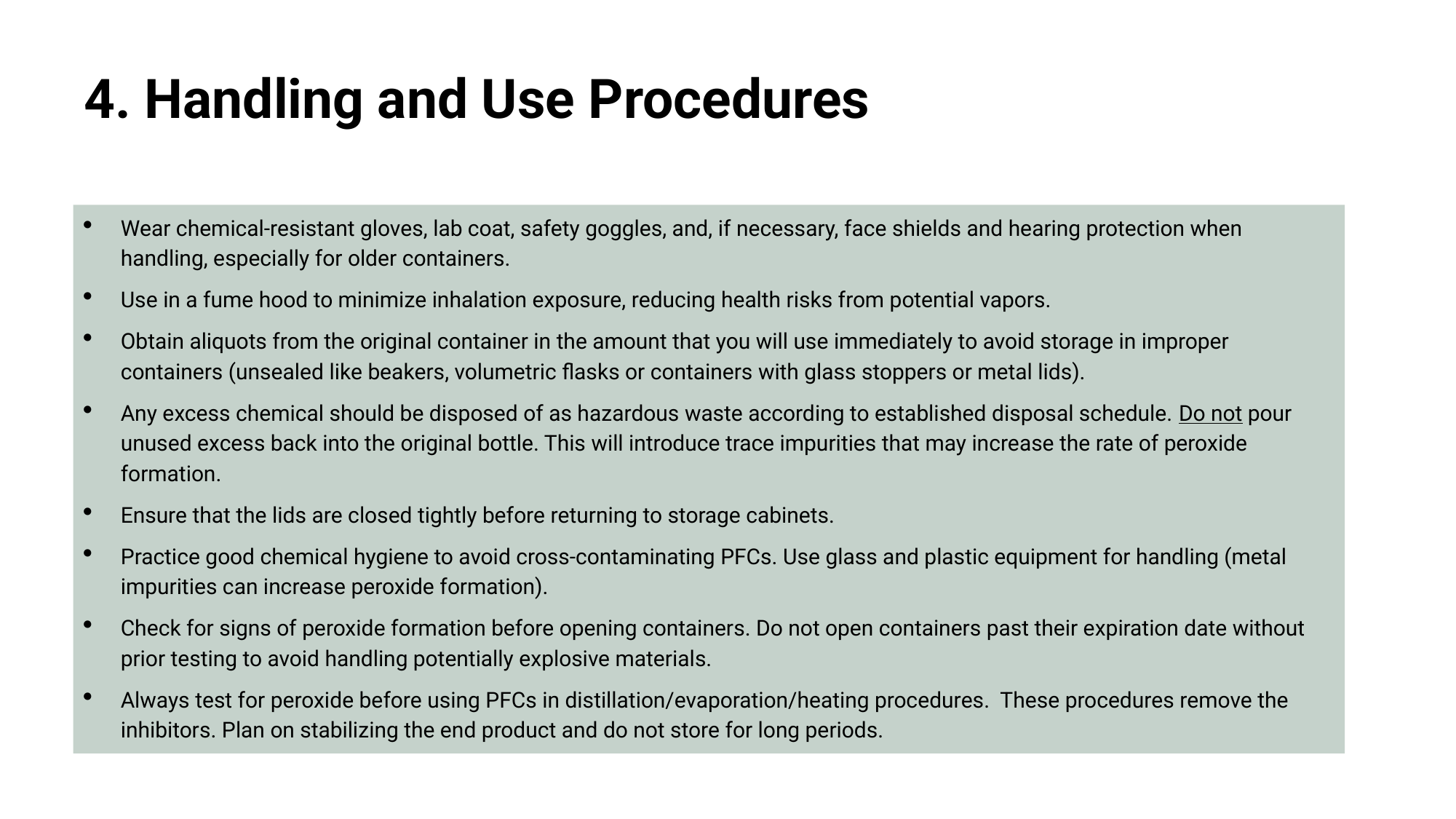

# 4. Handling and Use Procedures
Wear chemical-resistant gloves, lab coat, safety goggles, and, if necessary, face shields and hearing protection when handling, especially for older containers.
Use in a fume hood to minimize inhalation exposure, reducing health risks from potential vapors.
Obtain aliquots from the original container in the amount that you will use immediately to avoid storage in improper containers (unsealed like beakers, volumetric flasks or containers with glass stoppers or metal lids).
Any excess chemical should be disposed of as hazardous waste according to established disposal schedule. Do not pour unused excess back into the original bottle. This will introduce trace impurities that may increase the rate of peroxide formation.
Ensure that the lids are closed tightly before returning to storage cabinets.
Practice good chemical hygiene to avoid cross-contaminating PFCs. Use glass and plastic equipment for handling (metal impurities can increase peroxide formation).
Check for signs of peroxide formation before opening containers. Do not open containers past their expiration date without prior testing to avoid handling potentially explosive materials.
Always test for peroxide before using PFCs in distillation/evaporation/heating procedures.  These procedures remove the inhibitors. Plan on stabilizing the end product and do not store for long periods.